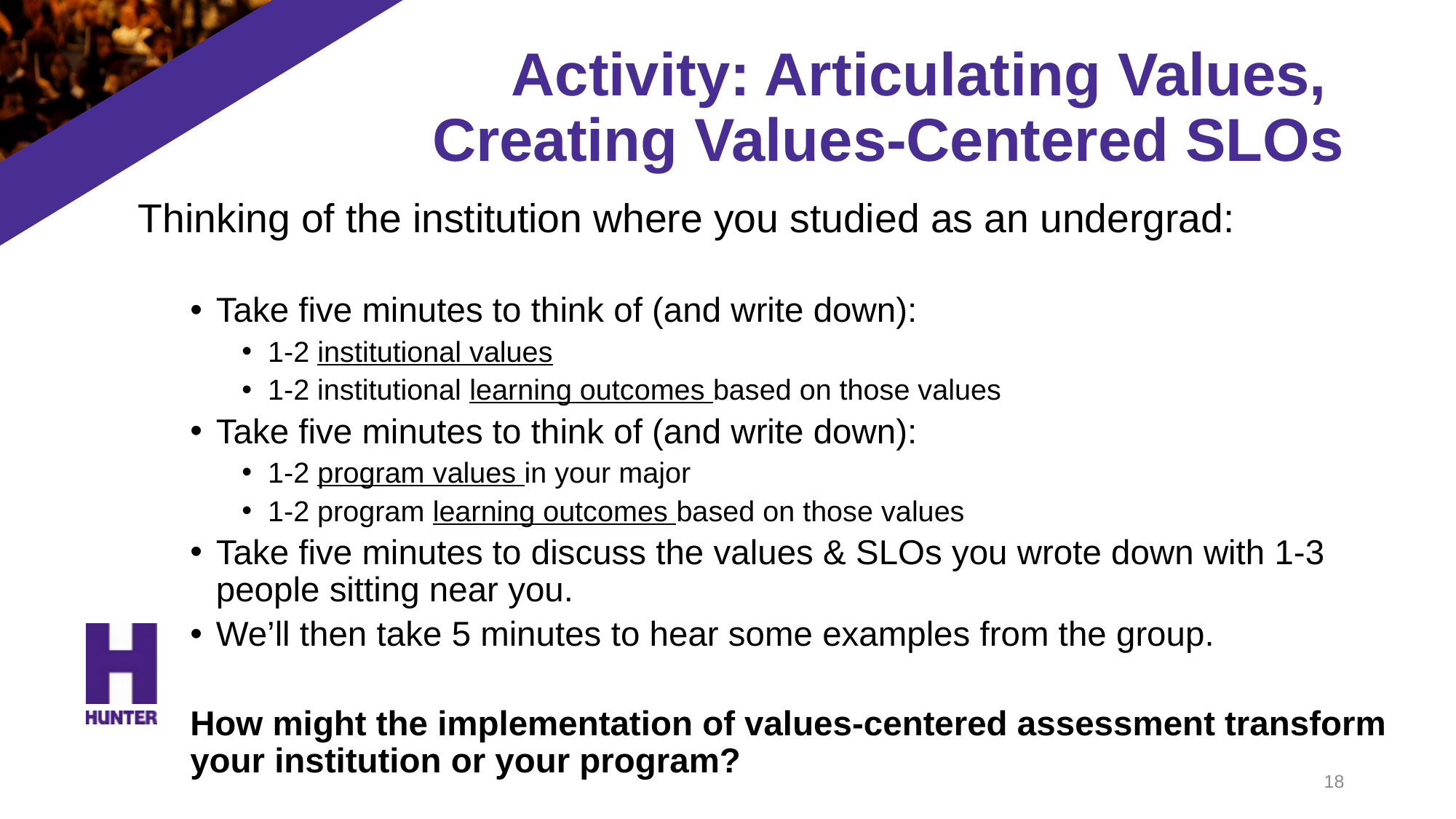

# Activity: Articulating Values, Creating Values-Centered SLOs
Thinking of the institution where you studied as an undergrad:

Take five minutes to think of (and write down):
1-2 institutional values
1-2 institutional learning outcomes based on those values
Take five minutes to think of (and write down):
1-2 program values in your major
1-2 program learning outcomes based on those values
Take five minutes to discuss the values & SLOs you wrote down with 1-3 people sitting near you.
We’ll then take 5 minutes to hear some examples from the group.

How might the implementation of values-centered assessment transform your institution or your program?

18